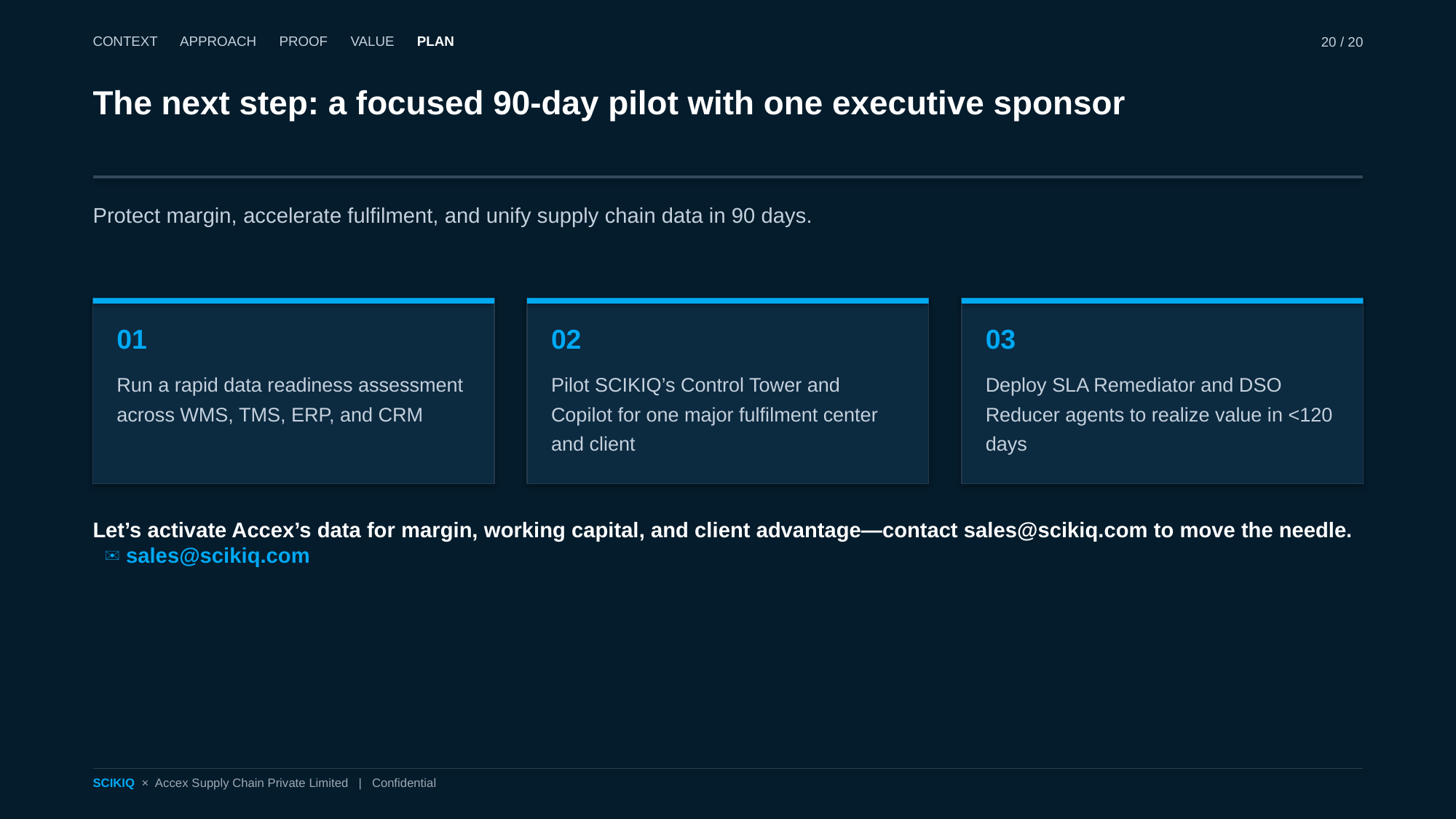

CONTEXT      APPROACH      PROOF      VALUE      PLAN
20 / 20
The next step: a focused 90-day pilot with one executive sponsor
Protect margin, accelerate fulfilment, and unify supply chain data in 90 days.

01
Run a rapid data readiness assessment across WMS, TMS, ERP, and CRM
02
Pilot SCIKIQ’s Control Tower and Copilot for one major fulfilment center and client
03
Deploy SLA Remediator and DSO Reducer agents to realize value in <120 days
Let’s activate Accex’s data for margin, working capital, and client advantage—contact sales@scikiq.com to move the needle.    ✉ sales@scikiq.com
SCIKIQ  ×  Accex Supply Chain Private Limited   |   Confidential